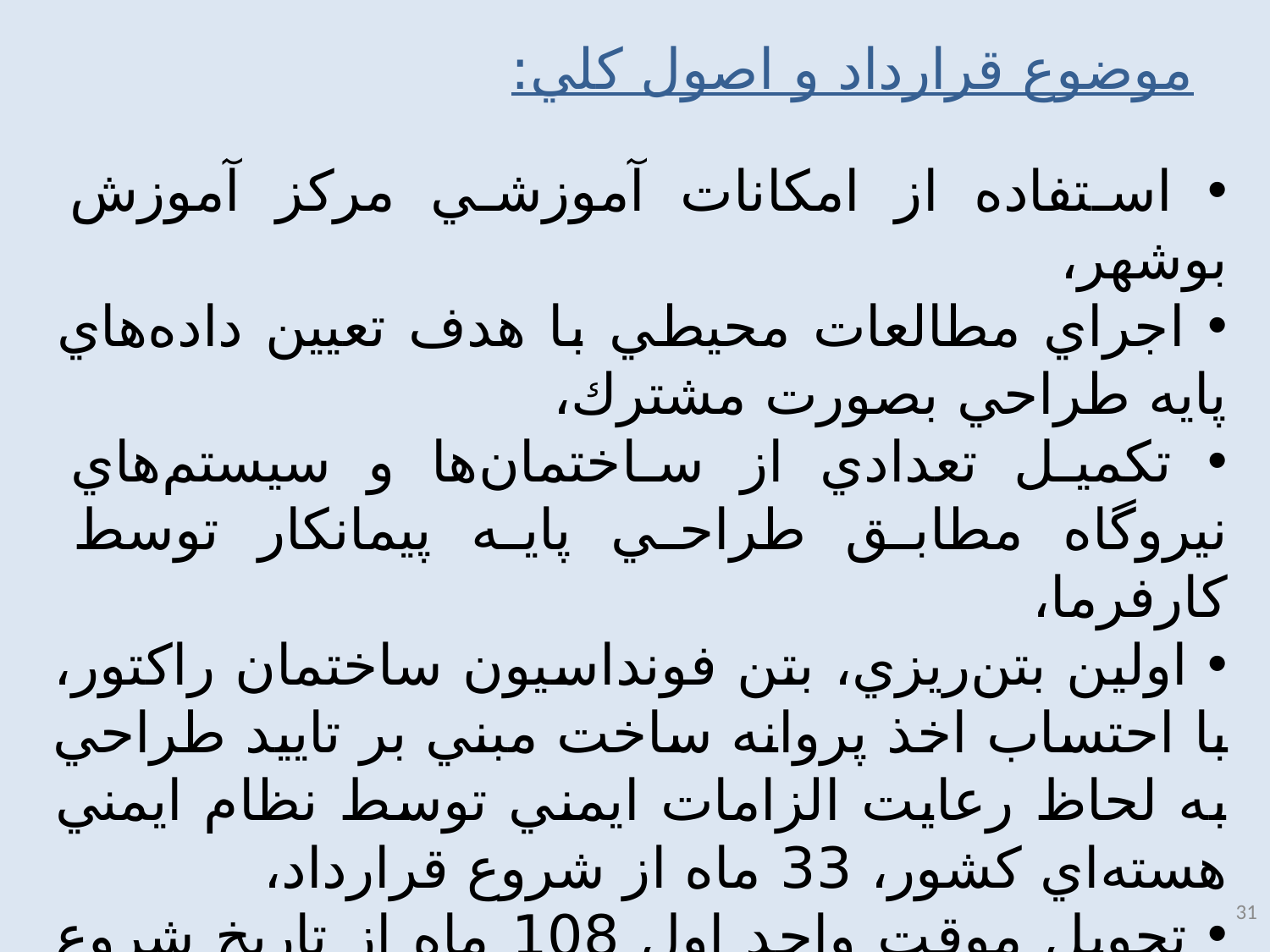

# موضوع قرارداد و اصول كلي:
 استفاده از امكانات آموزشي مركز آموزش بوشهر،
 اجراي مطالعات محيطي با هدف تعيين داده‌هاي پايه طراحي بصورت مشترك،
 تكميل تعدادي از ساختمان‌ها و سيستم‌هاي نيروگاه مطابق طراحي پايه پيمانكار توسط كارفرما،
 اولين بتن‌ريزي، بتن فونداسيون ساختمان راكتور، با احتساب اخذ پروانه ساخت مبني بر تاييد طراحي به لحاظ رعايت الزامات ايمني توسط نظام ايمني هسته‌اي كشور، 33 ماه از شروع قرارداد،
 تحويل موقت واحد اول 108 ماه از تاريخ شروع قرارداد و 126 ماه براي واحد دوم،

31